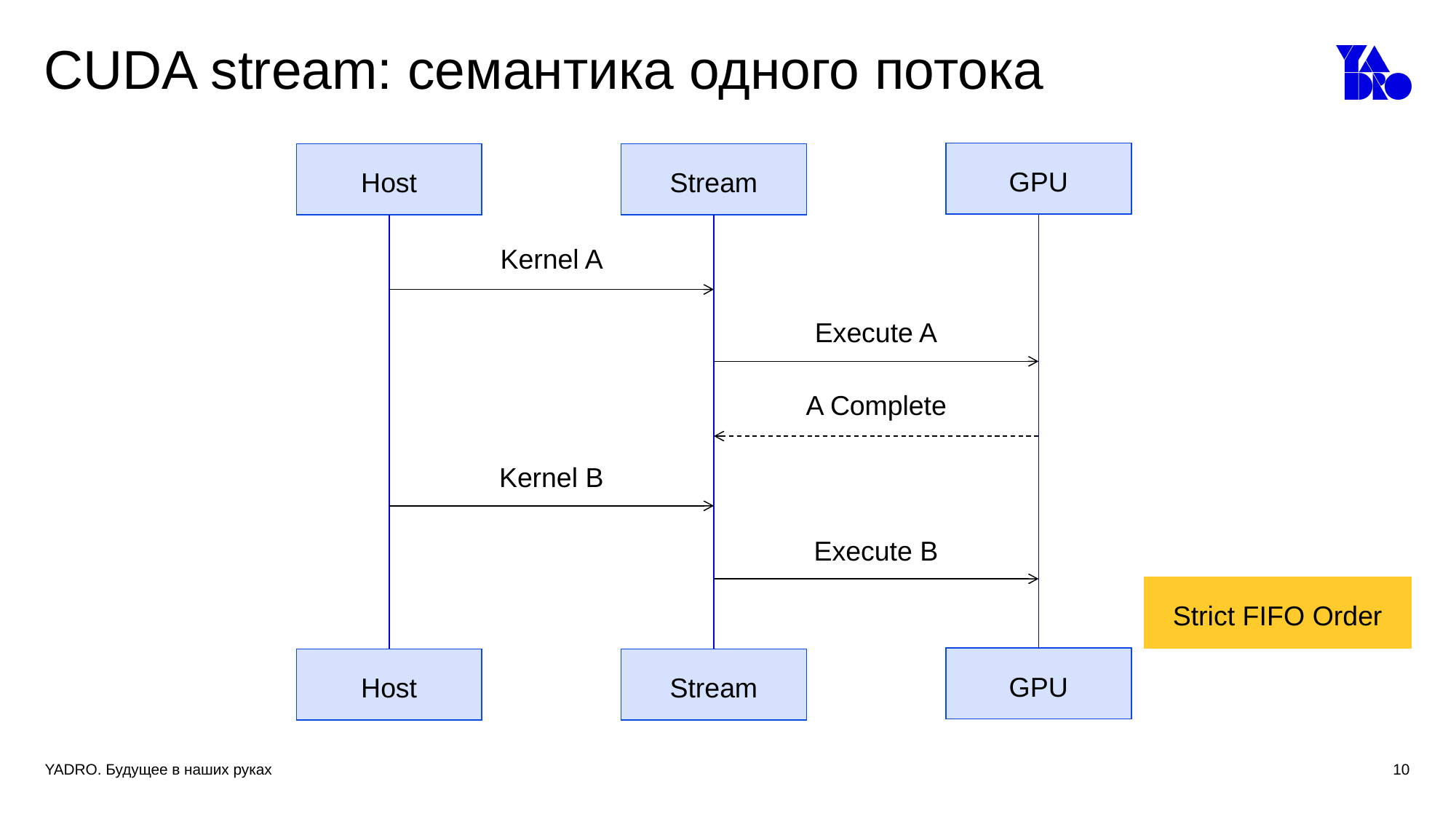

# CUDA stream: семантика одного потока
GPU
Host
Stream
Kernel A
Execute A
A Complete
Kernel B
Execute B
Strict FIFO Order
GPU
Host
Stream
10